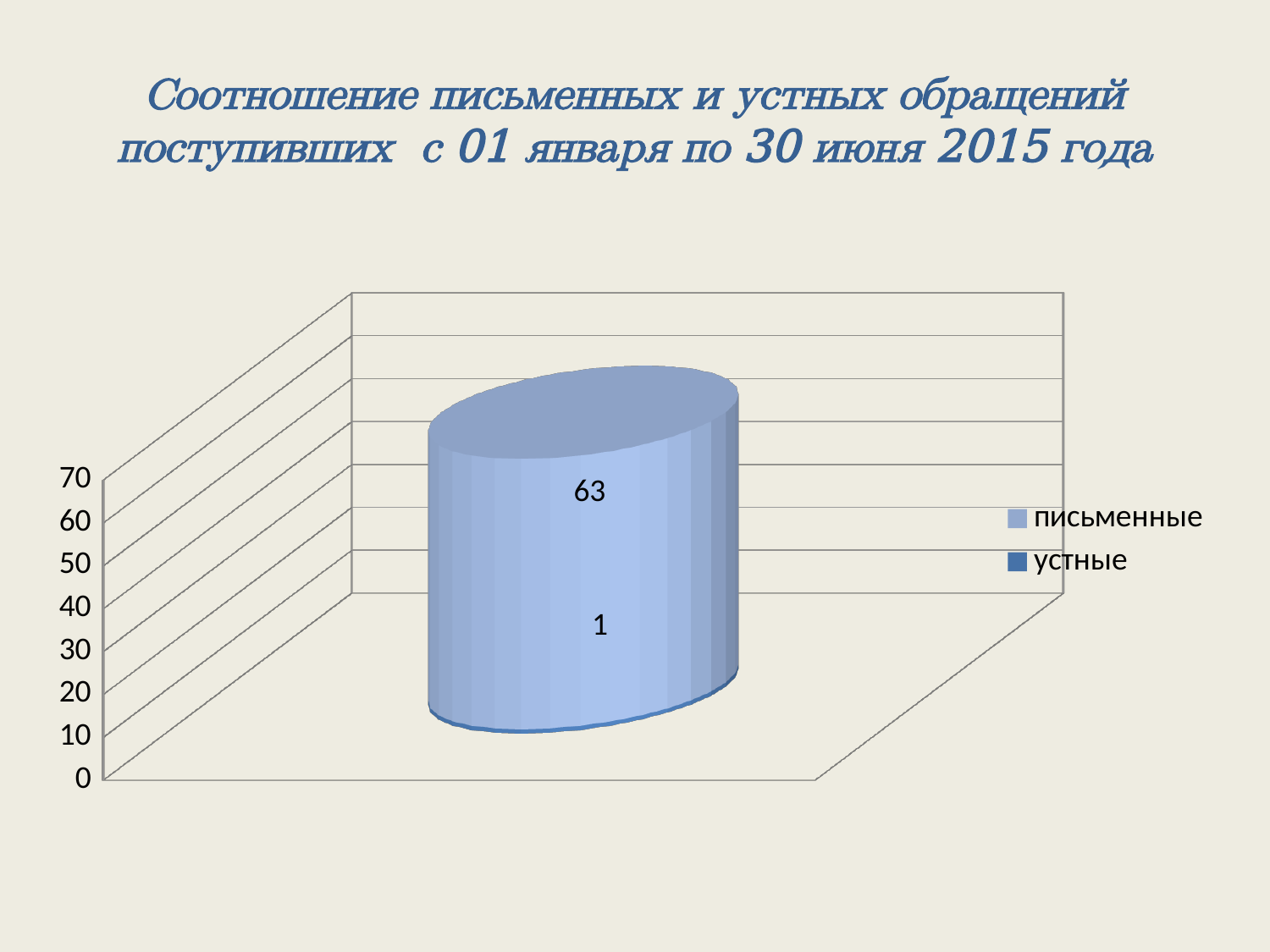

# Соотношение письменных и устных обращений поступивших  с 01 января по 30 июня 2015 года

[unsupported chart]